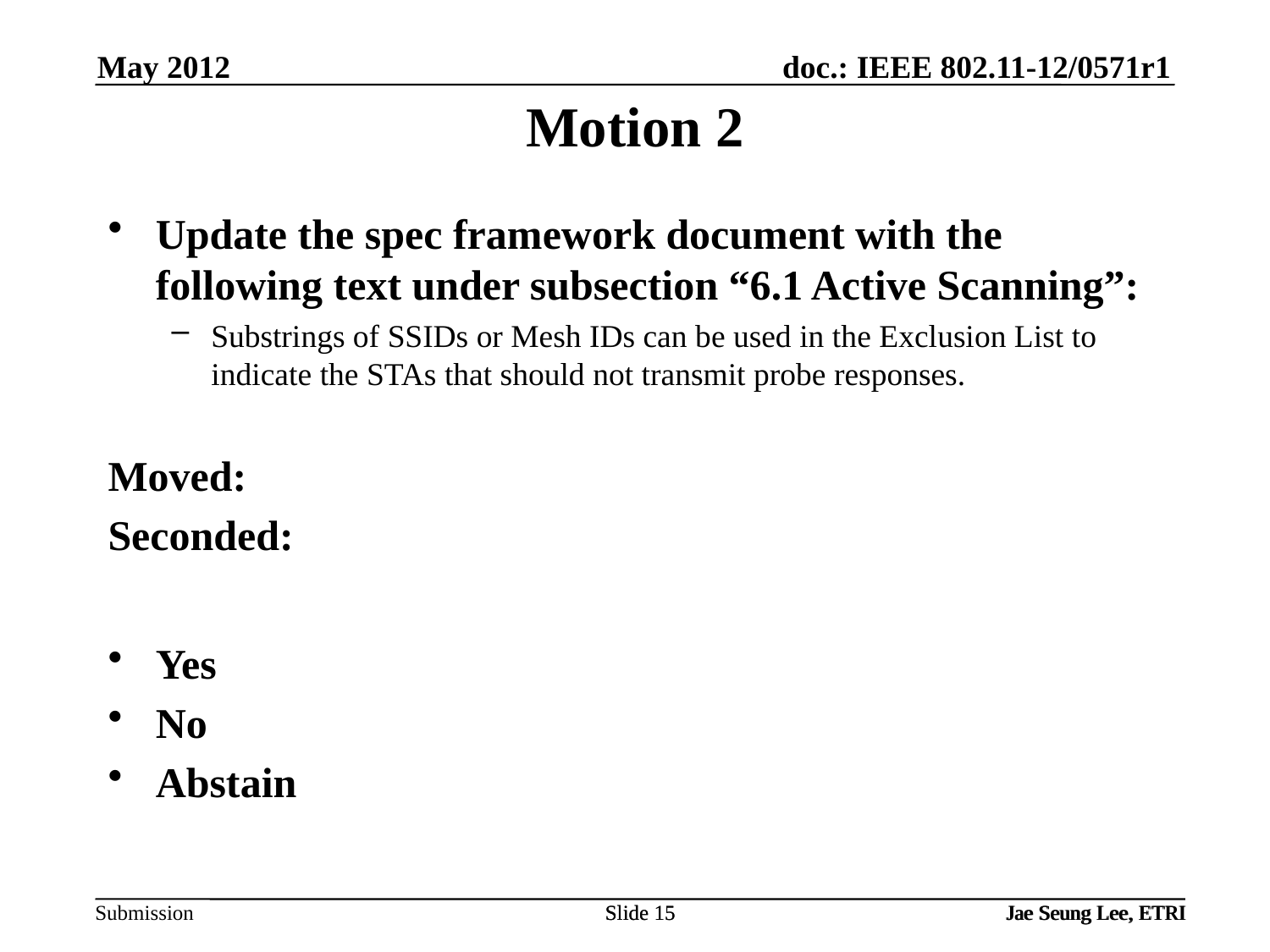

Motion 2
Update the spec framework document with the following text under subsection “6.1 Active Scanning”:
Substrings of SSIDs or Mesh IDs can be used in the Exclusion List to indicate the STAs that should not transmit probe responses.

Moved:
Seconded:

Yes
No
Abstain

Slide 15
Slide 15
Jae Seung Lee, ETRI
Jae Seung Lee, ETRI